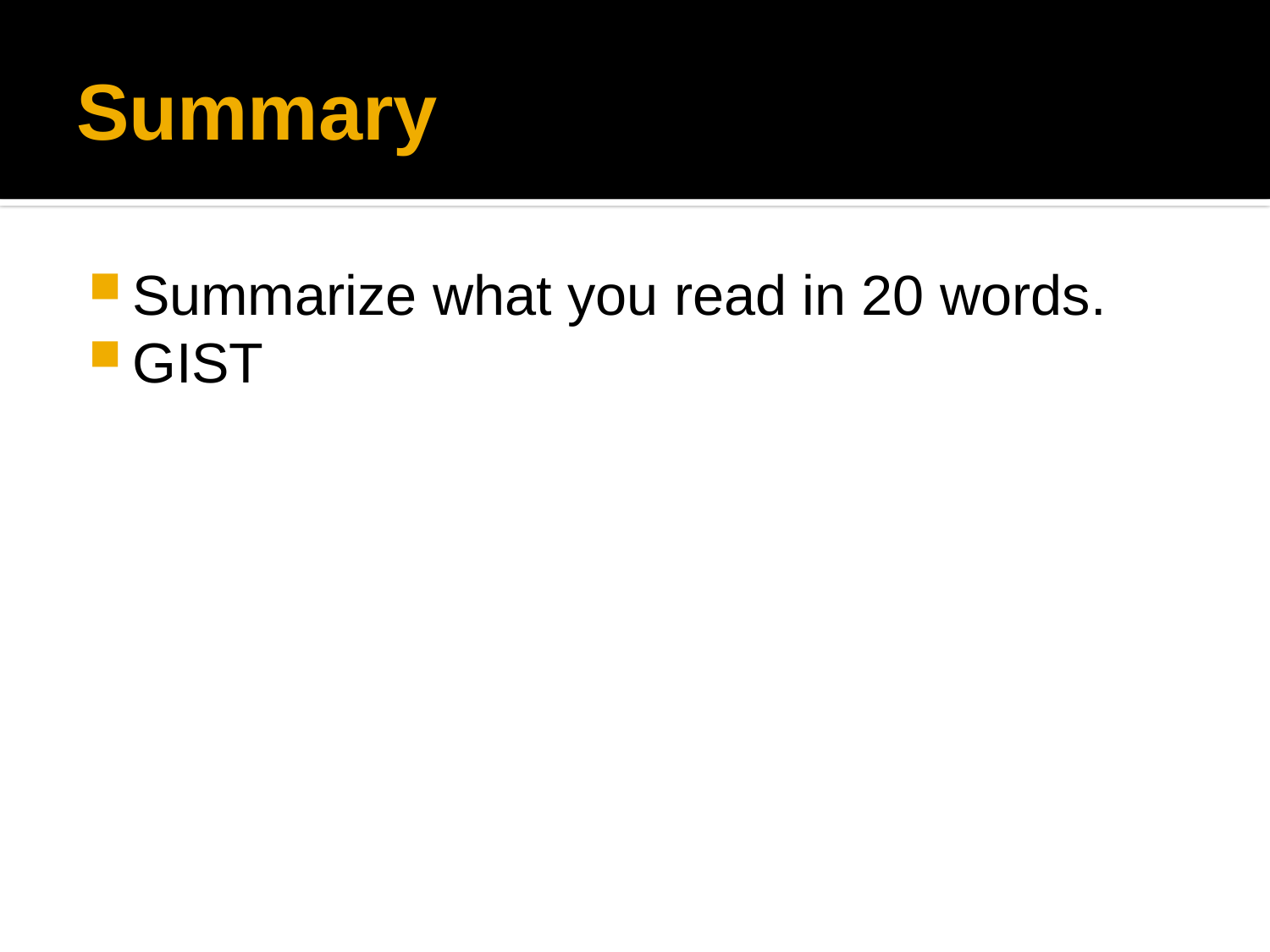

# Summary
Summarize what you read in 20 words.
GIST